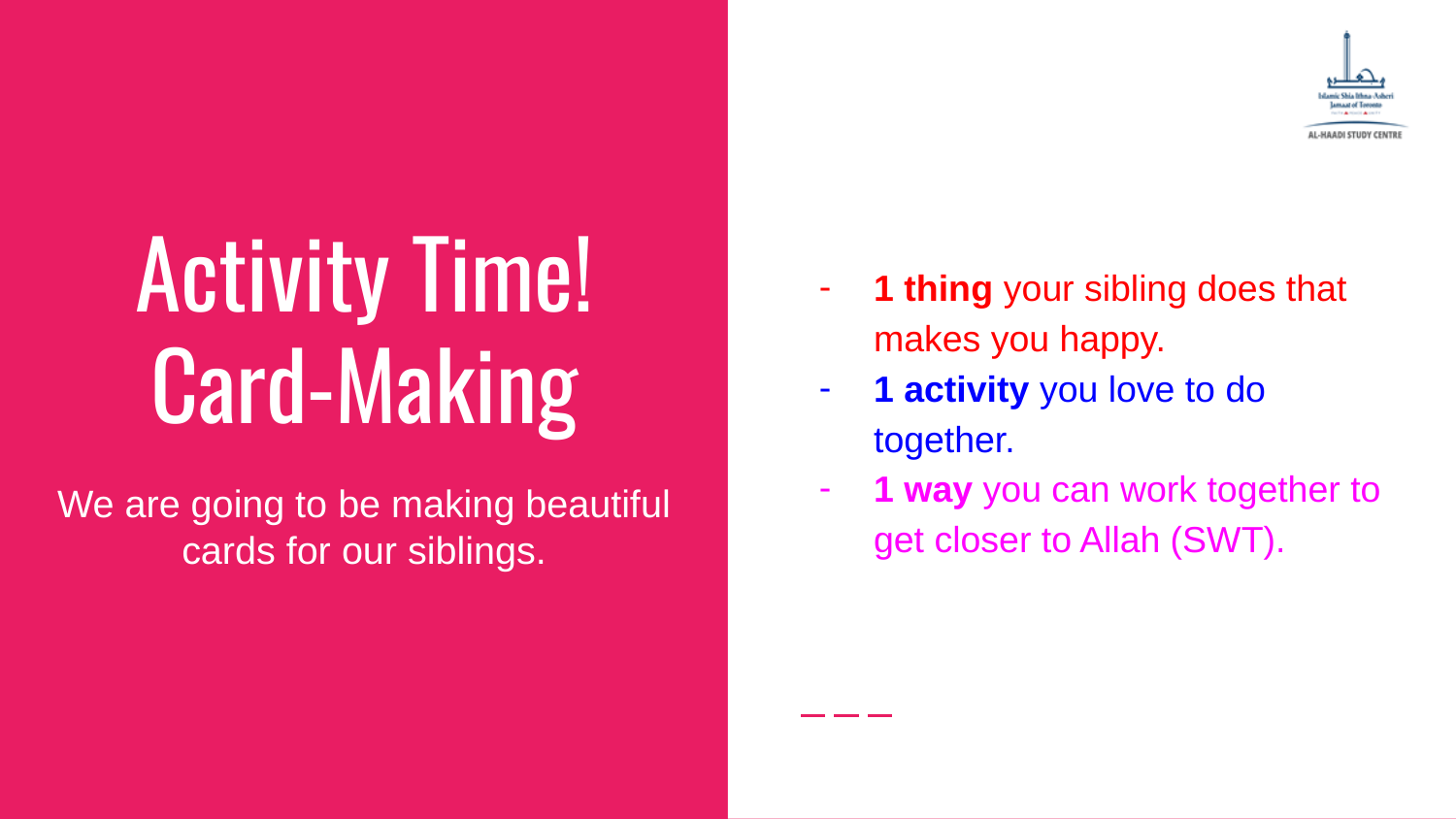

1 thing your sibling does that makes you happy.
1 activity you love to do together.
1 way you can work together to get closer to Allah (SWT).
# Activity Time!
Card-Making
We are going to be making beautiful cards for our siblings.